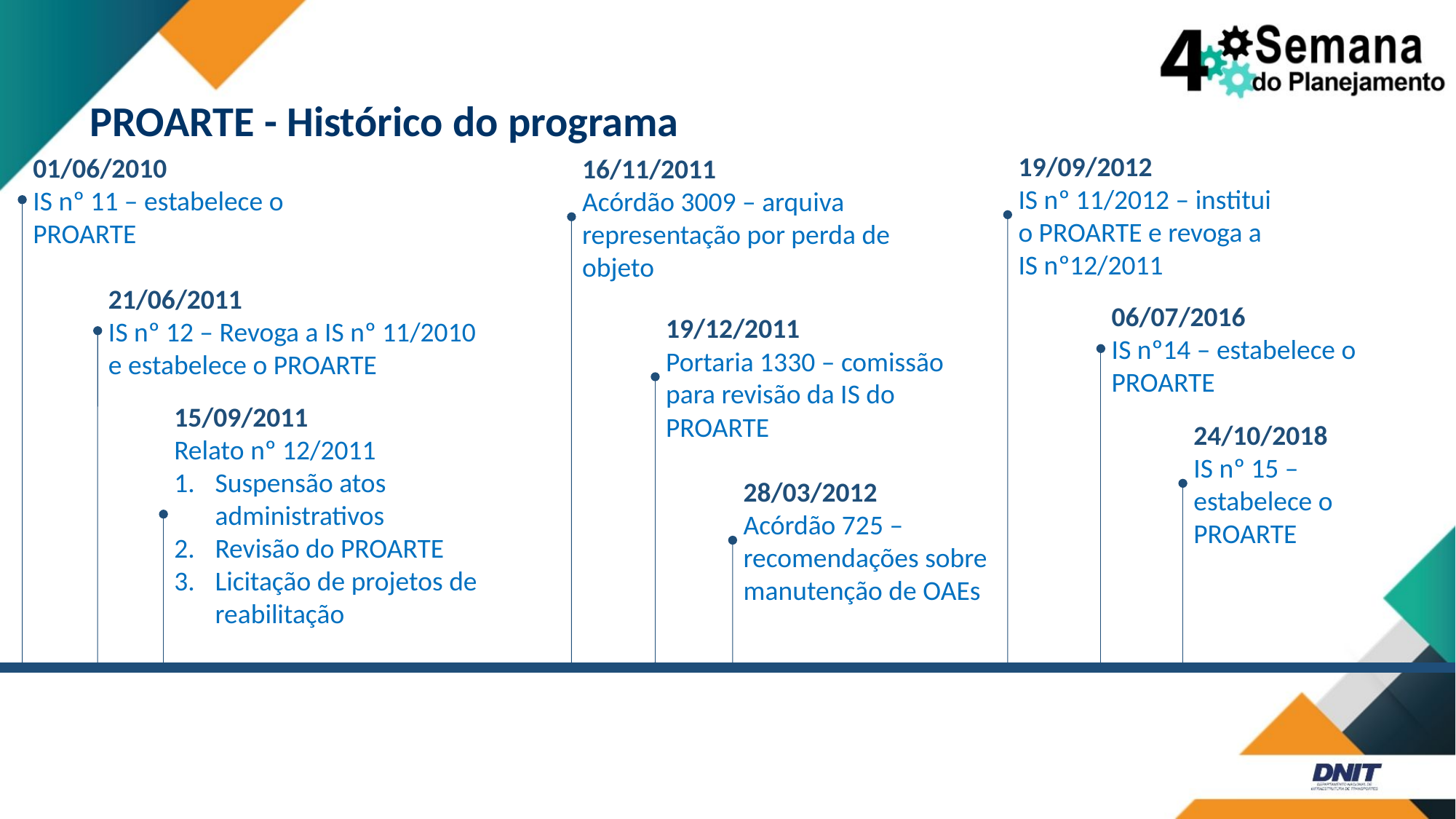

PROARTE - Histórico do programa
19/09/2012
IS nº 11/2012 – institui o PROARTE e revoga a IS nº12/2011
01/06/2010
IS nº 11 – estabelece o PROARTE
16/11/2011
Acórdão 3009 – arquiva representação por perda de objeto
21/06/2011
IS nº 12 – Revoga a IS nº 11/2010 e estabelece o PROARTE
06/07/2016
IS nº14 – estabelece o PROARTE
19/12/2011
Portaria 1330 – comissão para revisão da IS do PROARTE
15/09/2011
Relato nº 12/2011
Suspensão atos administrativos
Revisão do PROARTE
Licitação de projetos de reabilitação
24/10/2018
IS nº 15 – estabelece o PROARTE
28/03/2012
Acórdão 725 – recomendações sobre manutenção de OAEs